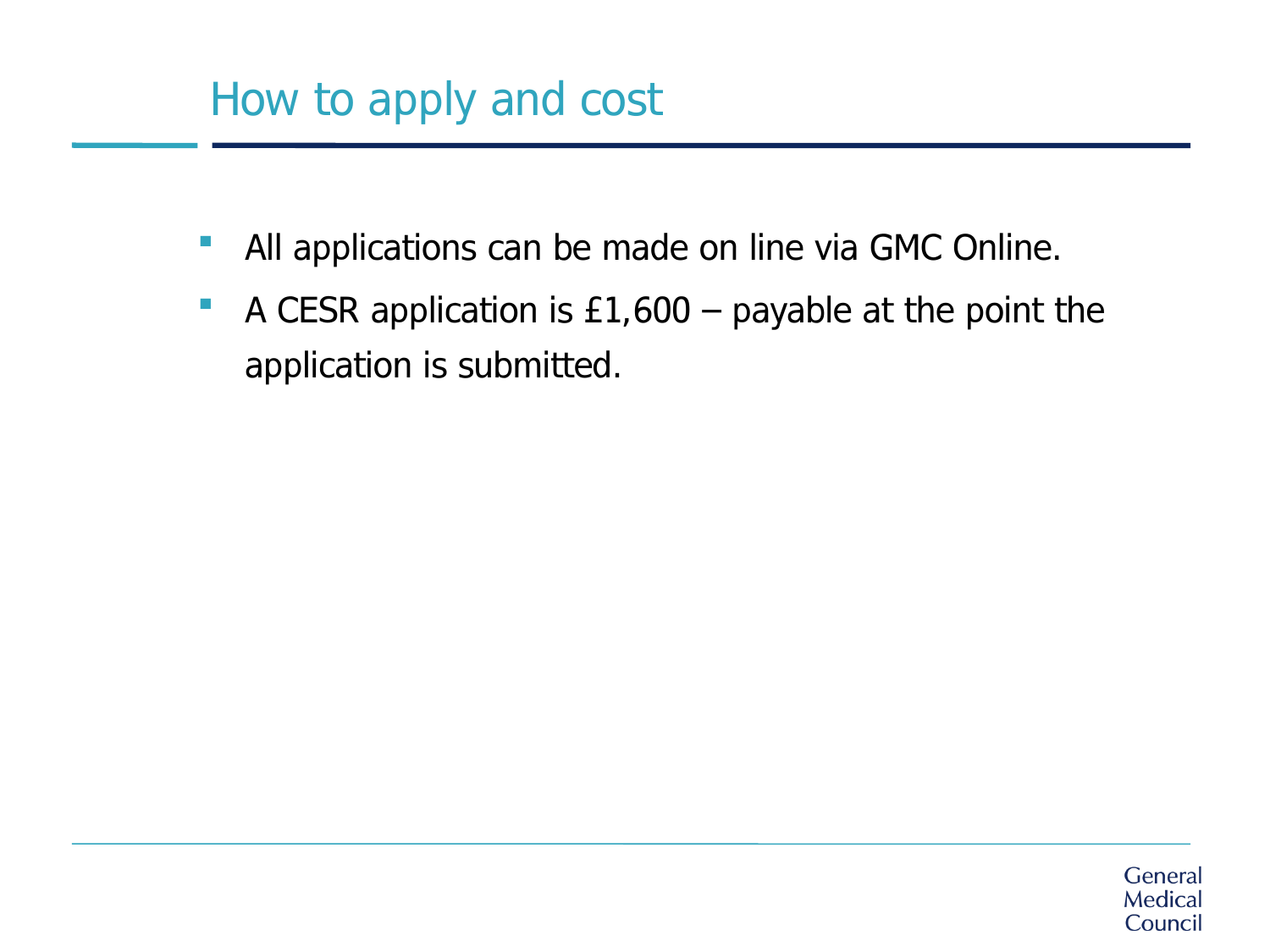

How to apply and cost
All applications can be made on line via GMC Online.
A CESR application is £1,600 – payable at the point the application is submitted.